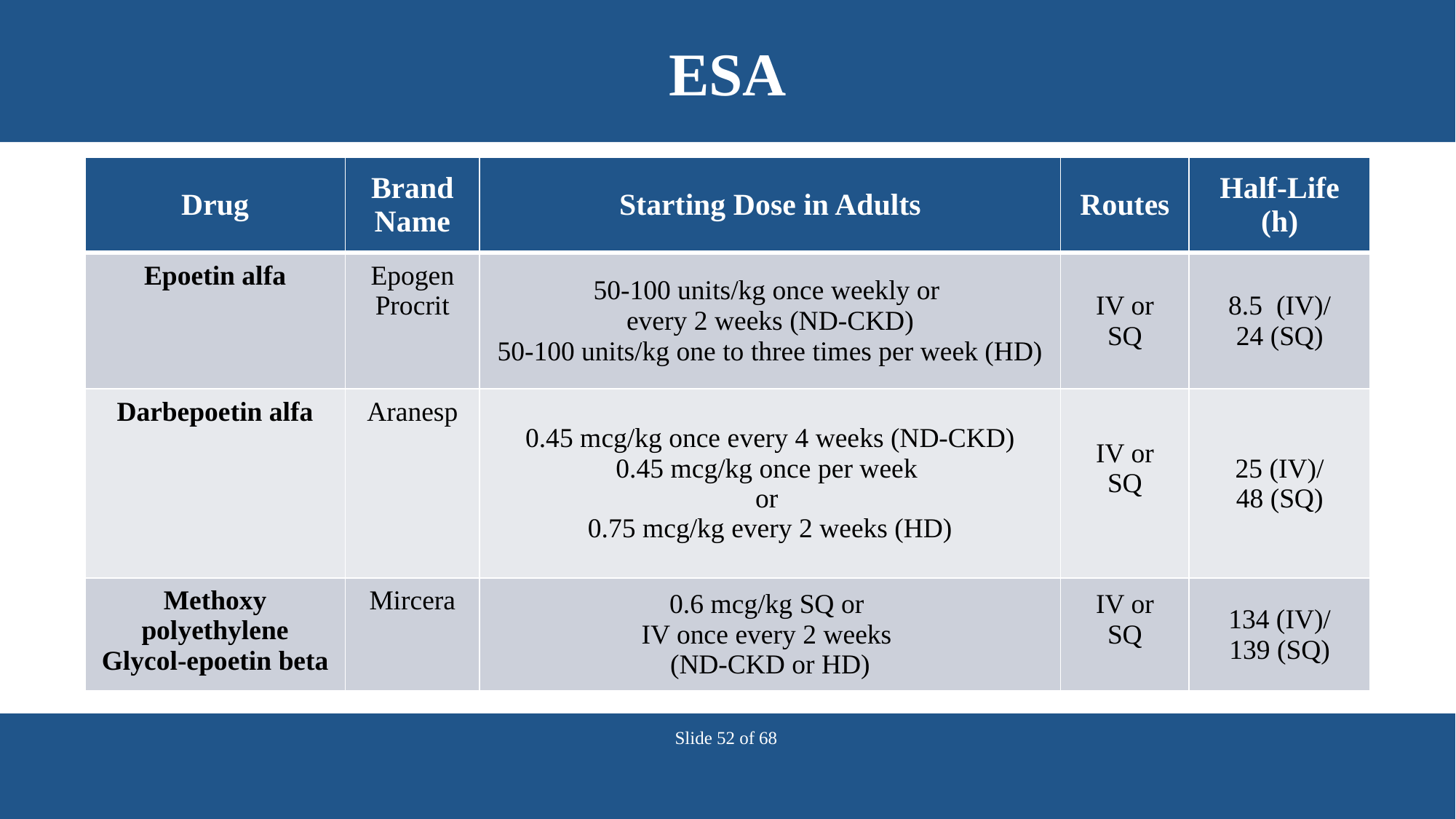

# ESA
| Drug | Brand Name | Starting Dose in Adults | Routes | Half-Life (h) |
| --- | --- | --- | --- | --- |
| Epoetin alfa | Epogen Procrit | 50-100 units/kg once weekly or every 2 weeks (ND-CKD) 50-100 units/kg one to three times per week (HD) | IV or SQ | 8.5 (IV)/ 24 (SQ) |
| Darbepoetin alfa | Aranesp | 0.45 mcg/kg once every 4 weeks (ND-CKD) 0.45 mcg/kg once per week or 0.75 mcg/kg every 2 weeks (HD) | IV or SQ | 25 (IV)/ 48 (SQ) |
| Methoxy polyethylene Glycol-epoetin beta | Mircera | 0.6 mcg/kg SQ or IV once every 2 weeks (ND-CKD or HD) | IV or SQ | 134 (IV)/ 139 (SQ) |
Slide 52 of 68